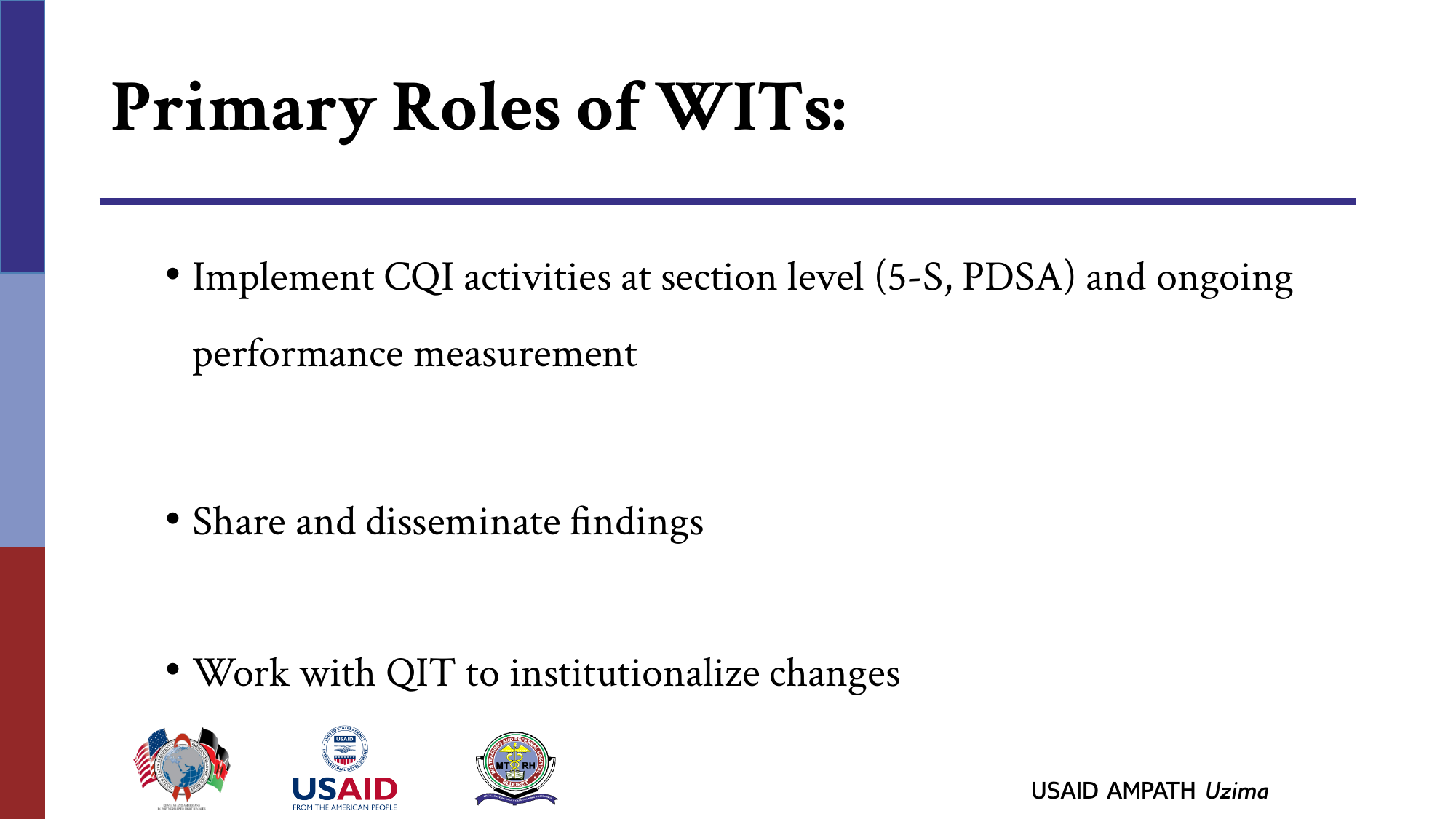

# Primary Roles of WITs:
Implement CQI activities at section level (5-S, PDSA) and ongoing performance measurement

Share and disseminate findings

Work with QIT to institutionalize changes